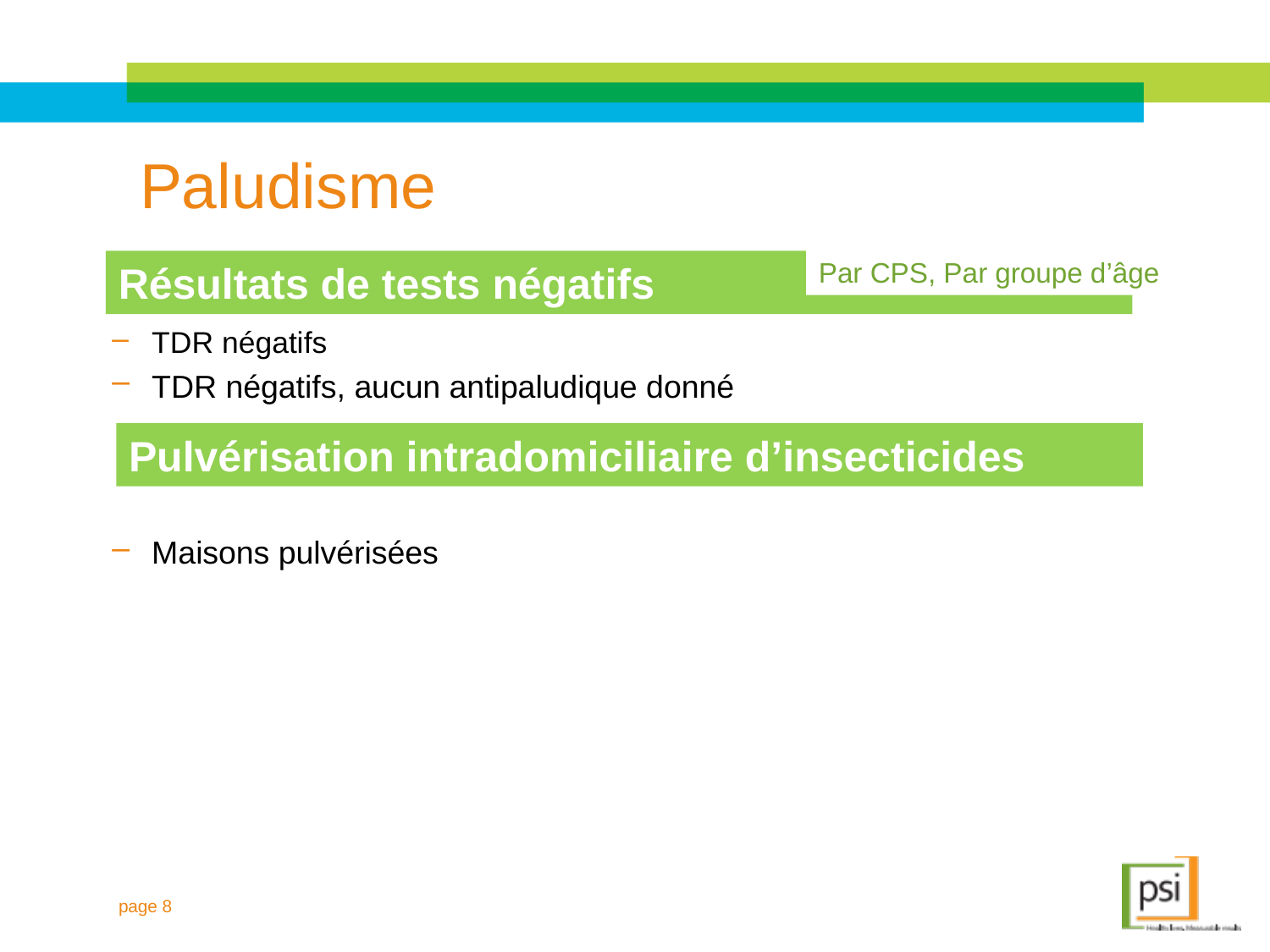

# Paludisme
Par CPS, Par groupe d’âge
Résultats de tests négatifs
TDR négatifs
TDR négatifs, aucun antipaludique donné

Maisons pulvérisées
Pulvérisation intradomiciliaire d’insecticides
page 8